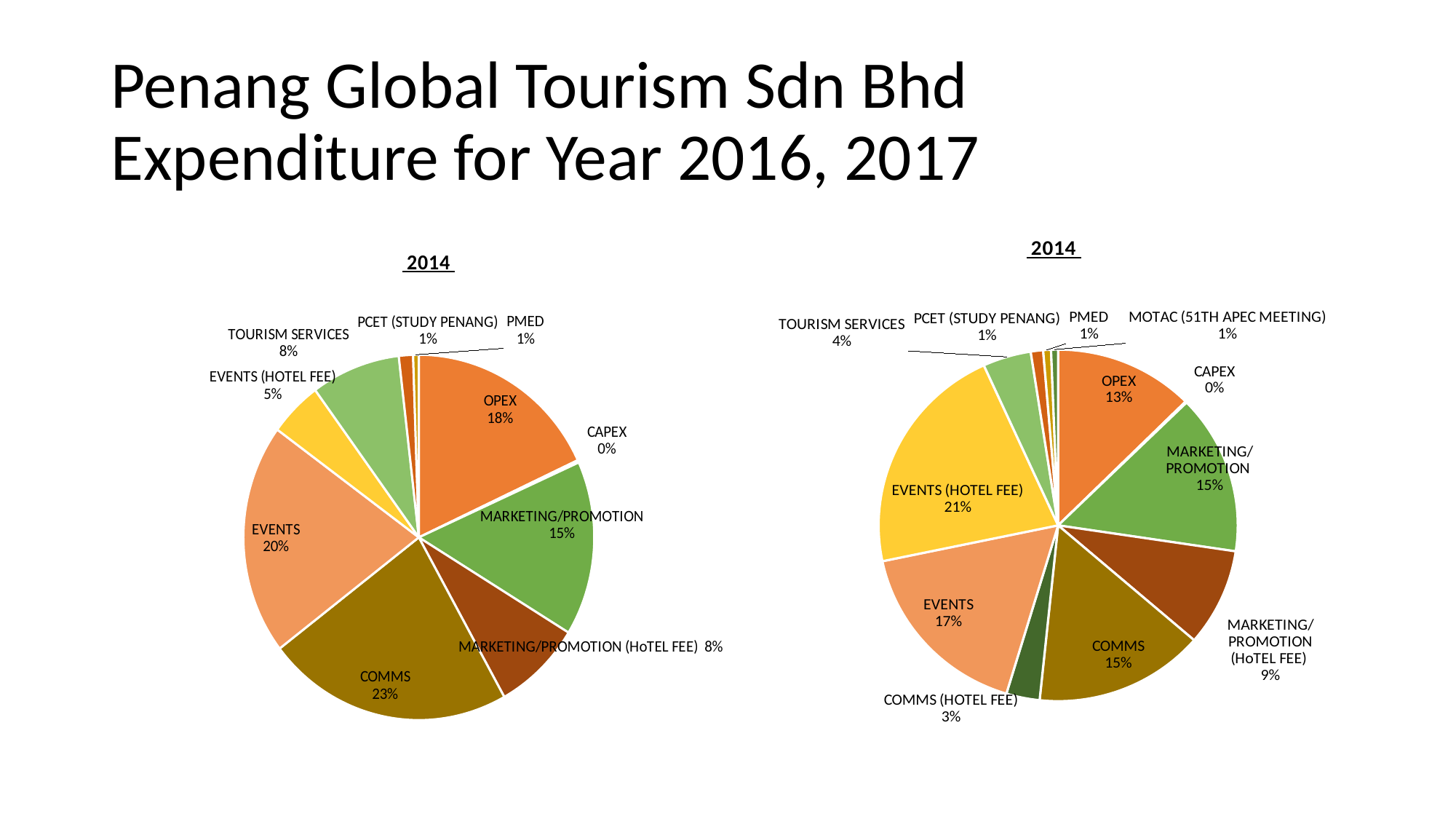

# Penang Global Tourism Sdn Bhd Expenditure for Year 2016, 2017

[unsupported chart]

[unsupported chart]